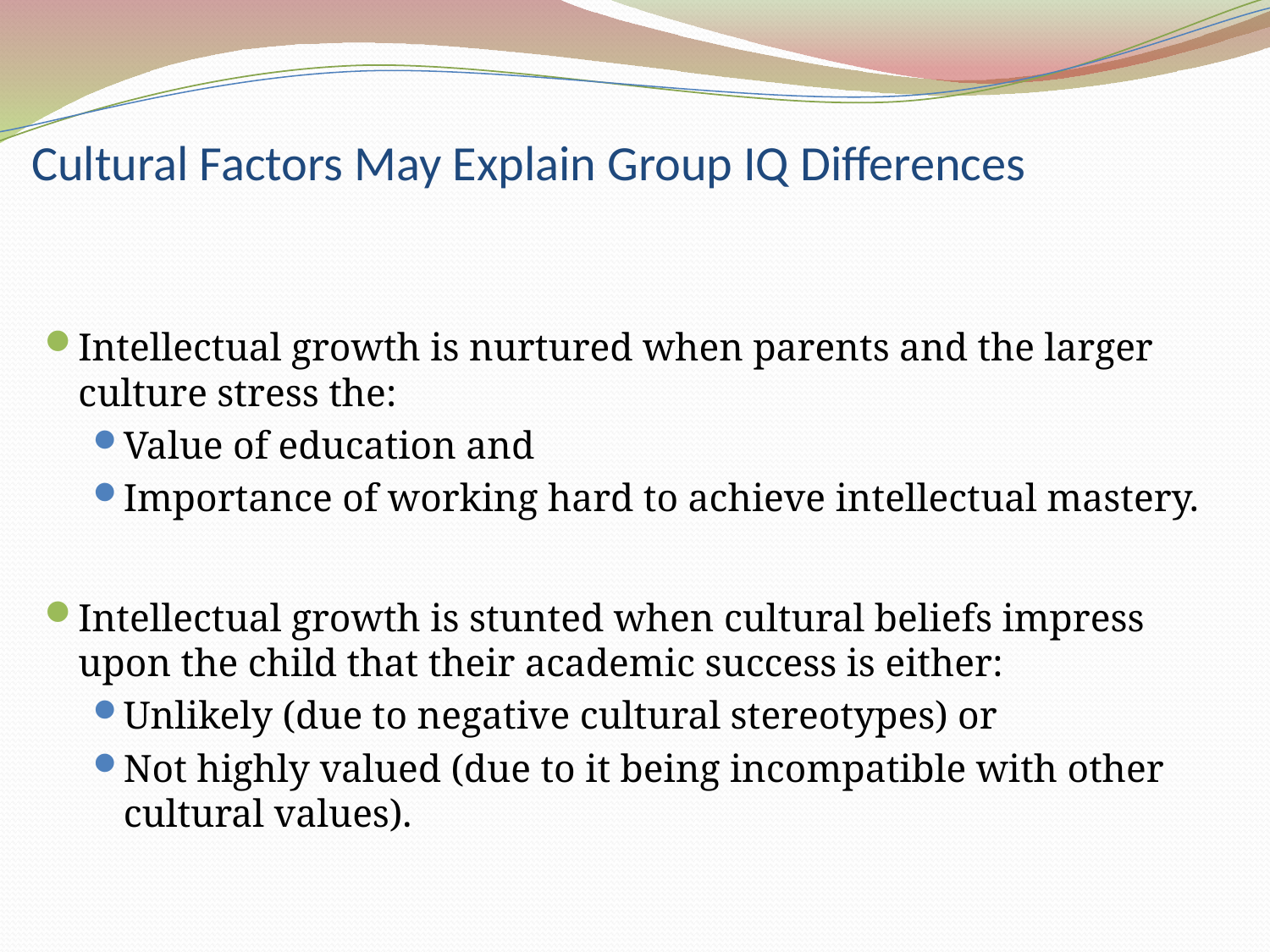

# Cultural Factors May Explain Group IQ Differences
Intellectual growth is nurtured when parents and the larger culture stress the:
Value of education and
Importance of working hard to achieve intellectual mastery.

Intellectual growth is stunted when cultural beliefs impress upon the child that their academic success is either:
Unlikely (due to negative cultural stereotypes) or
Not highly valued (due to it being incompatible with other cultural values).